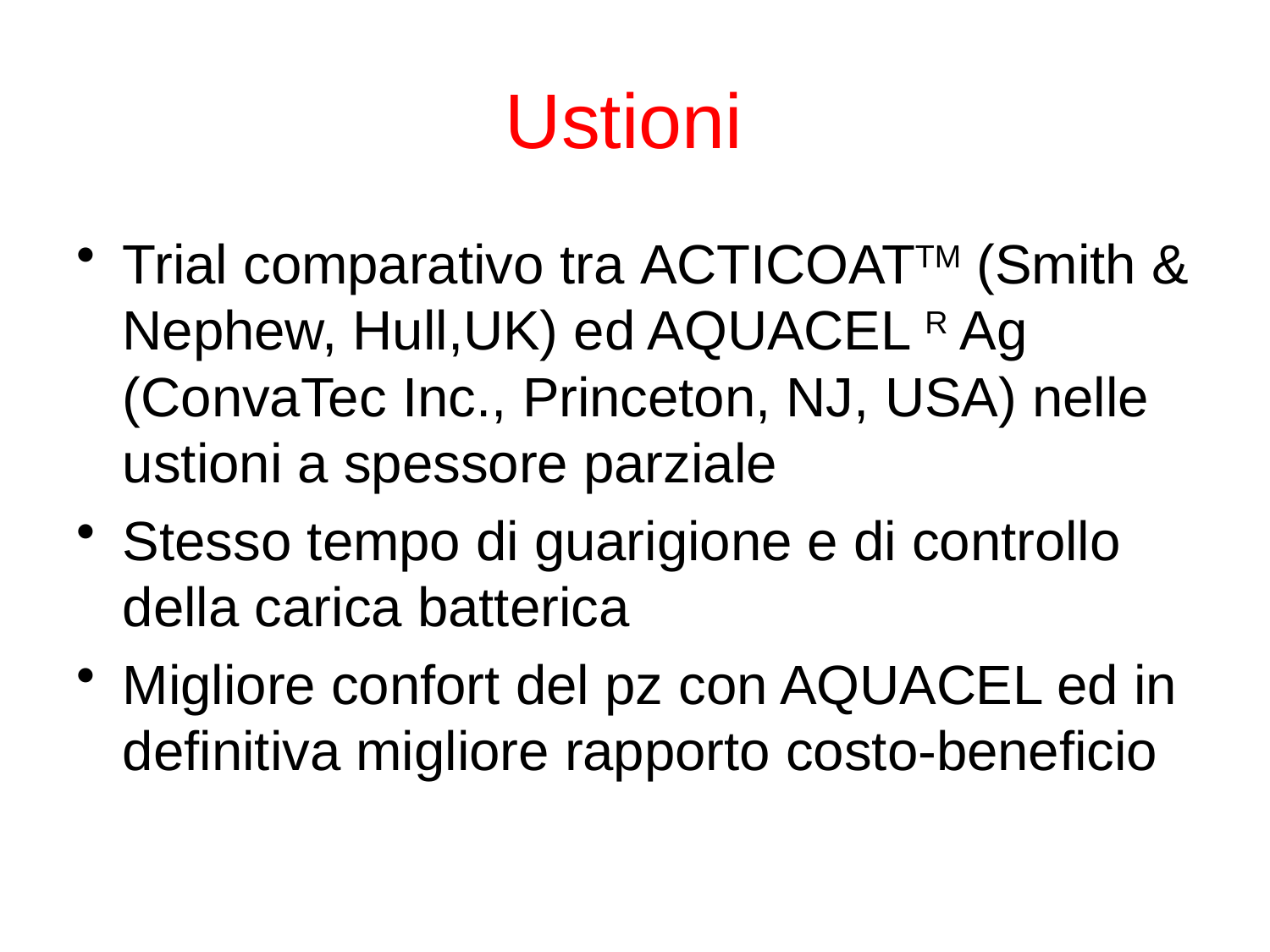

# Ustioni
Trial comparativo tra ACTICOATTM (Smith & Nephew, Hull,UK) ed AQUACEL R Ag (ConvaTec Inc., Princeton, NJ, USA) nelle ustioni a spessore parziale
Stesso tempo di guarigione e di controllo della carica batterica
Migliore confort del pz con AQUACEL ed in definitiva migliore rapporto costo-beneficio